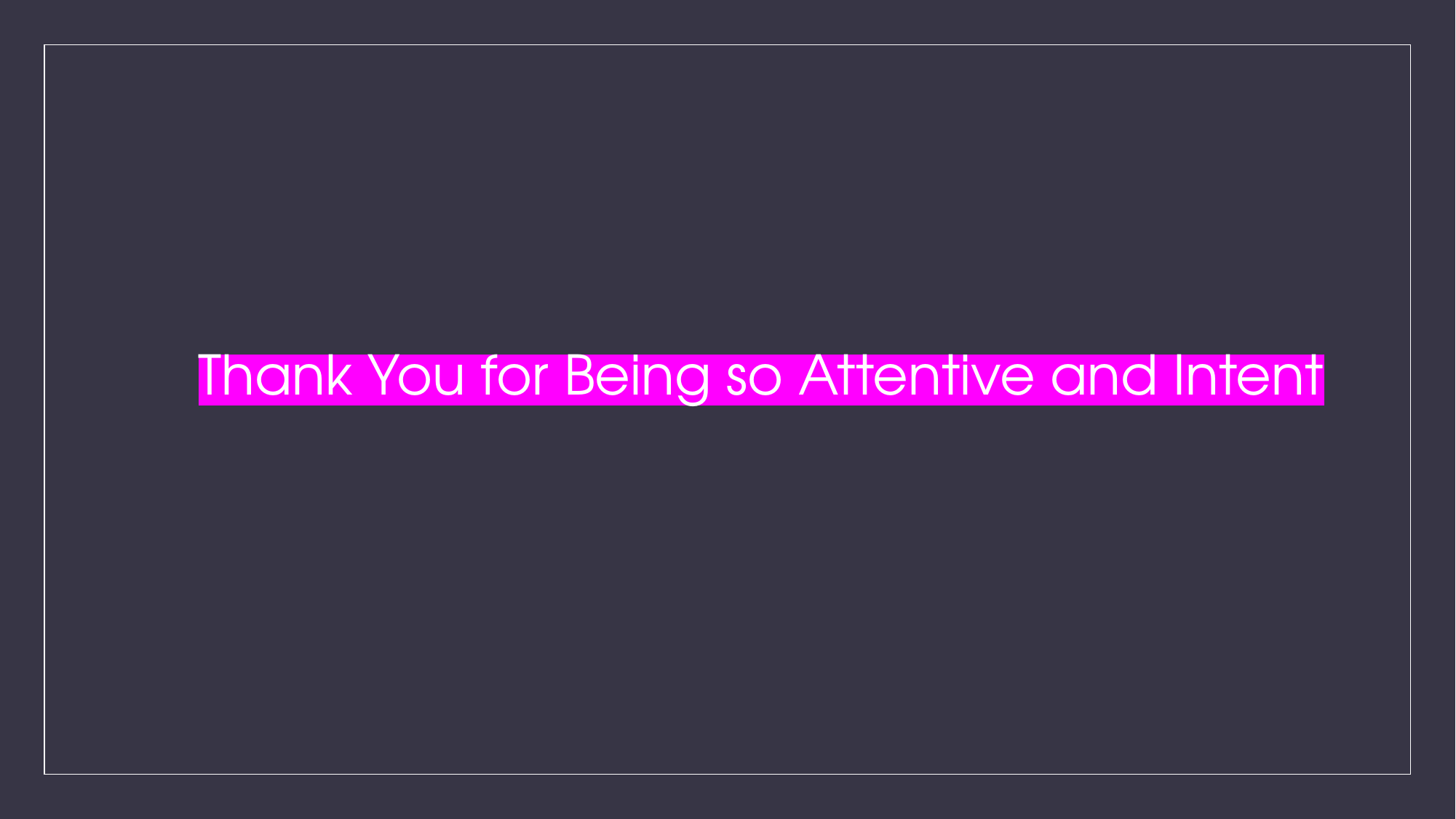

Thank You for Being so Attentive and Intent